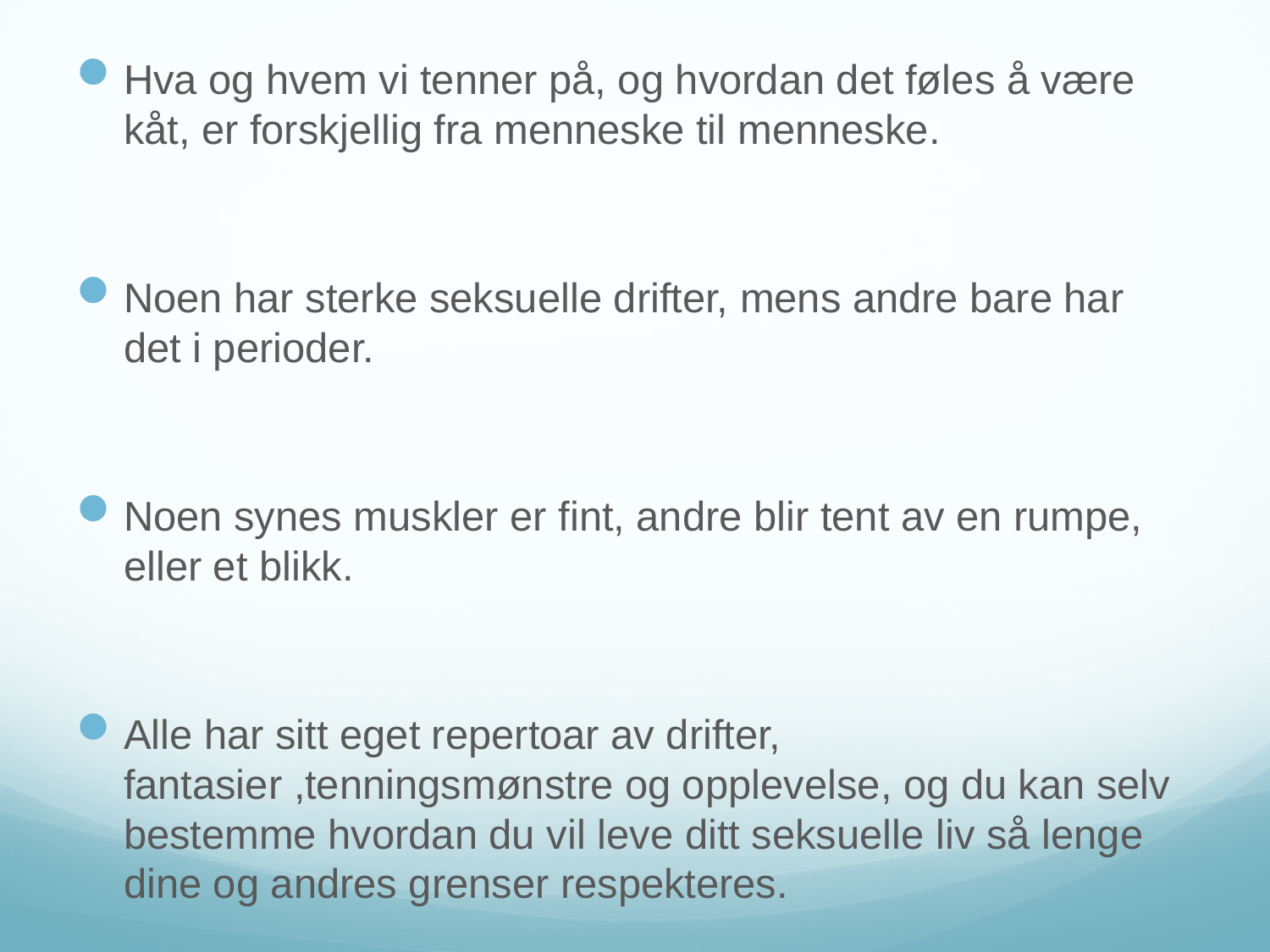

#
Hva og hvem vi tenner på, og hvordan det føles å være kåt, er forskjellig fra menneske til menneske.

Noen har sterke seksuelle drifter, mens andre bare har det i perioder.

Noen synes muskler er fint, andre blir tent av en rumpe, eller et blikk.

Alle har sitt eget repertoar av drifter, fantasier ,tenningsmønstre og opplevelse, og du kan selv bestemme hvordan du vil leve ditt seksuelle liv så lenge dine og andres grenser respekteres.